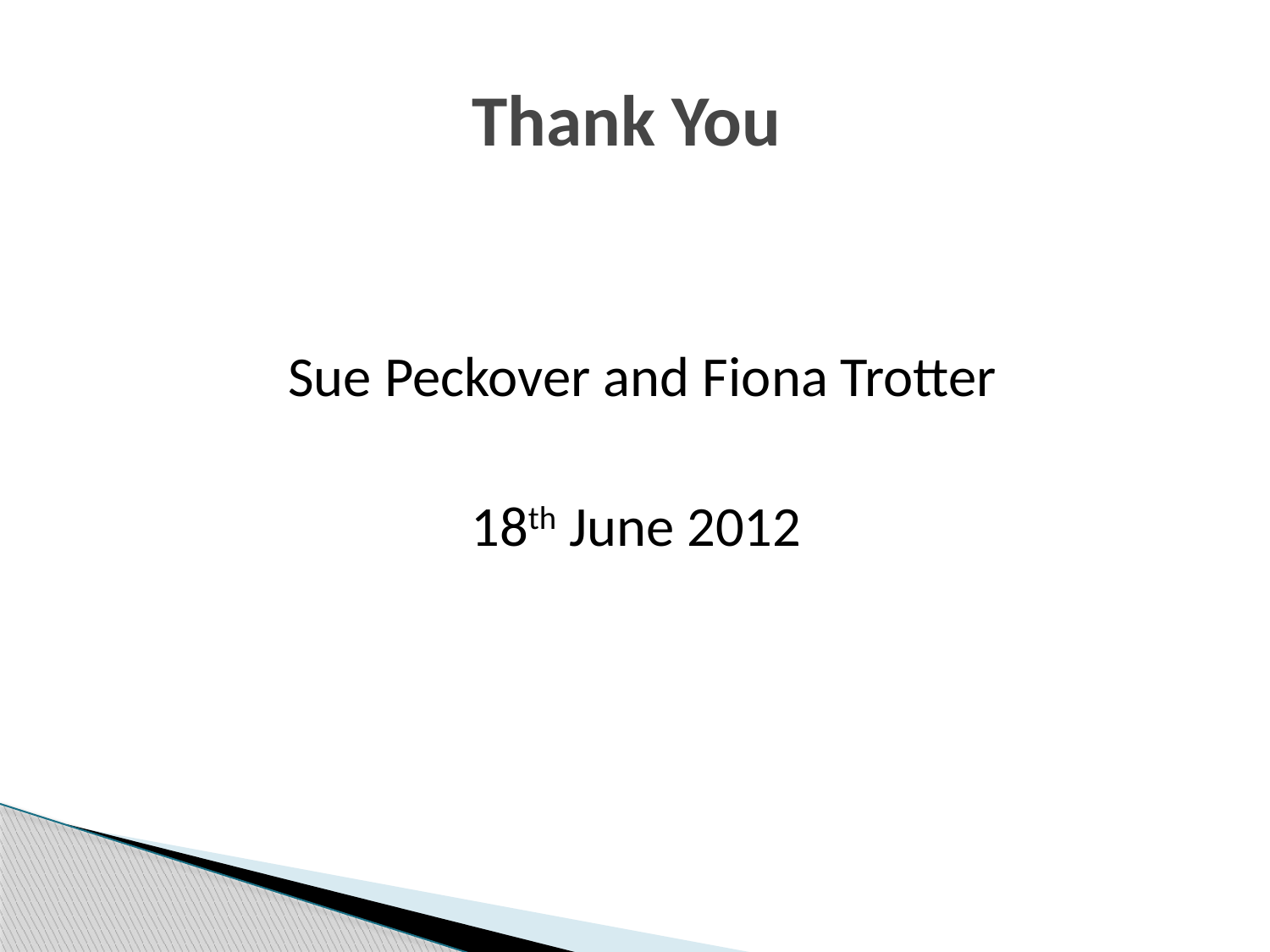

# Thank You

Sue Peckover and Fiona Trotter

18th June 2012